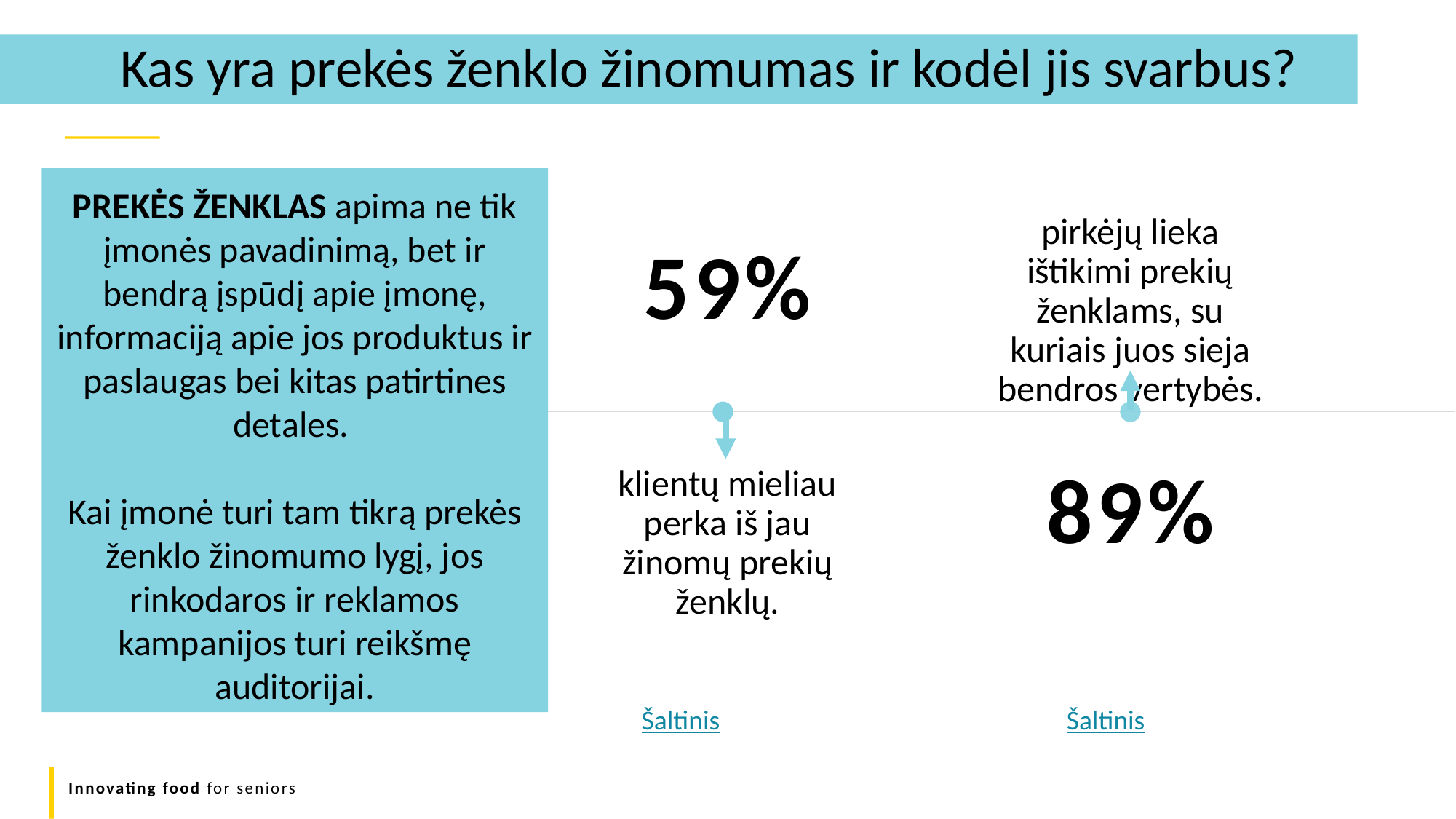

Kas yra prekės ženklo žinomumas ir kodėl jis svarbus?

PREKĖS ŽENKLAS apima ne tik įmonės pavadinimą, bet ir bendrą įspūdį apie įmonę, informaciją apie jos produktus ir paslaugas bei kitas patirtines detales.

Kai įmonė turi tam tikrą prekės ženklo žinomumo lygį, jos rinkodaros ir reklamos kampanijos turi reikšmę auditorijai.
pirkėjų lieka ištikimi prekių ženklams, su kuriais juos sieja bendros vertybės.
59%
klientų mieliau perka iš jau žinomų prekių ženklų.
89%
Šaltinis
Šaltinis